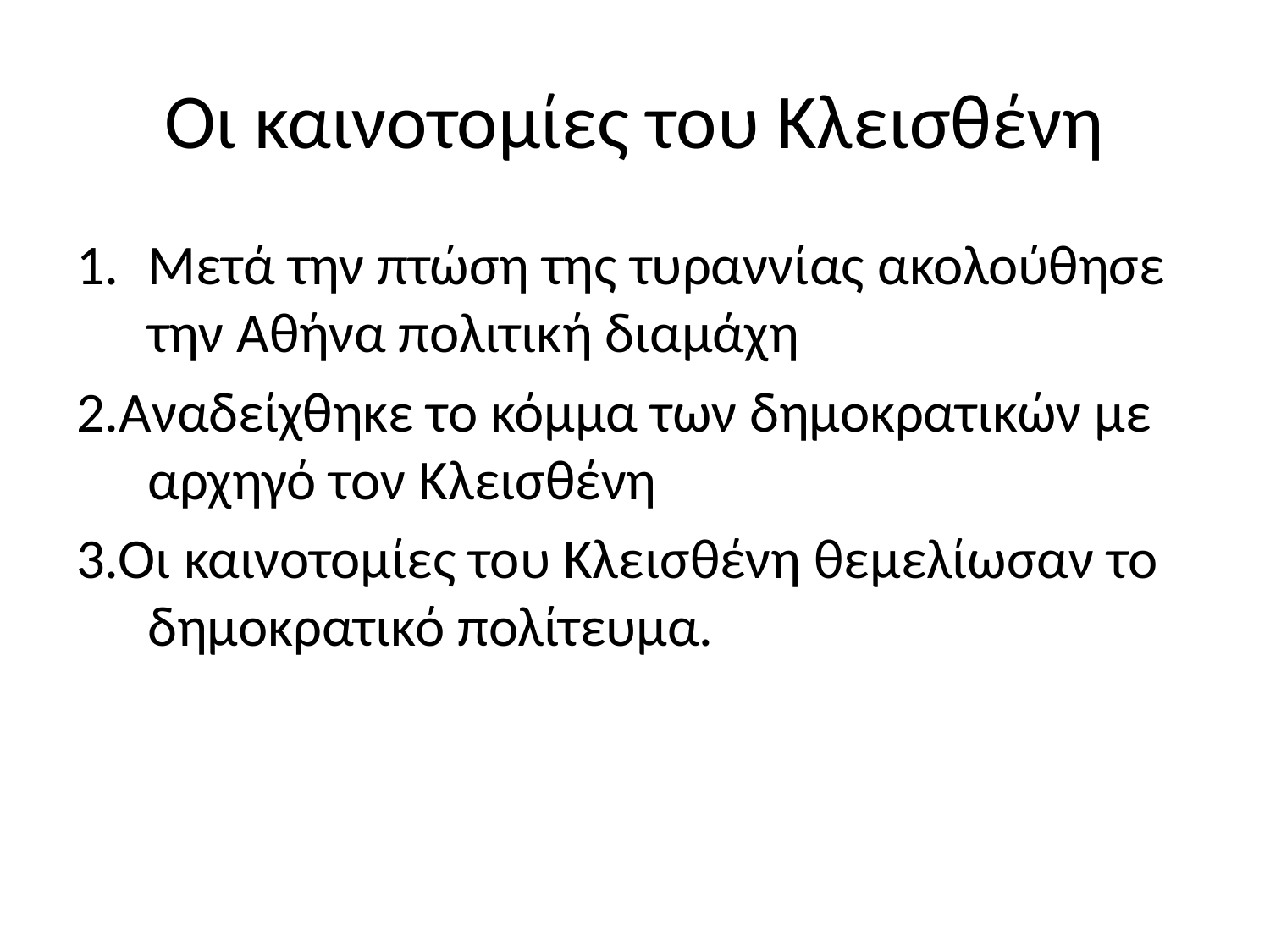

# Οι καινοτομίες του Κλεισθένη
Μετά την πτώση της τυραννίας ακολούθησε την Αθήνα πολιτική διαμάχη
2.Αναδείχθηκε το κόμμα των δημοκρατικών με αρχηγό τον Κλεισθένη
3.Οι καινοτομίες του Κλεισθένη θεμελίωσαν το δημοκρατικό πολίτευμα.